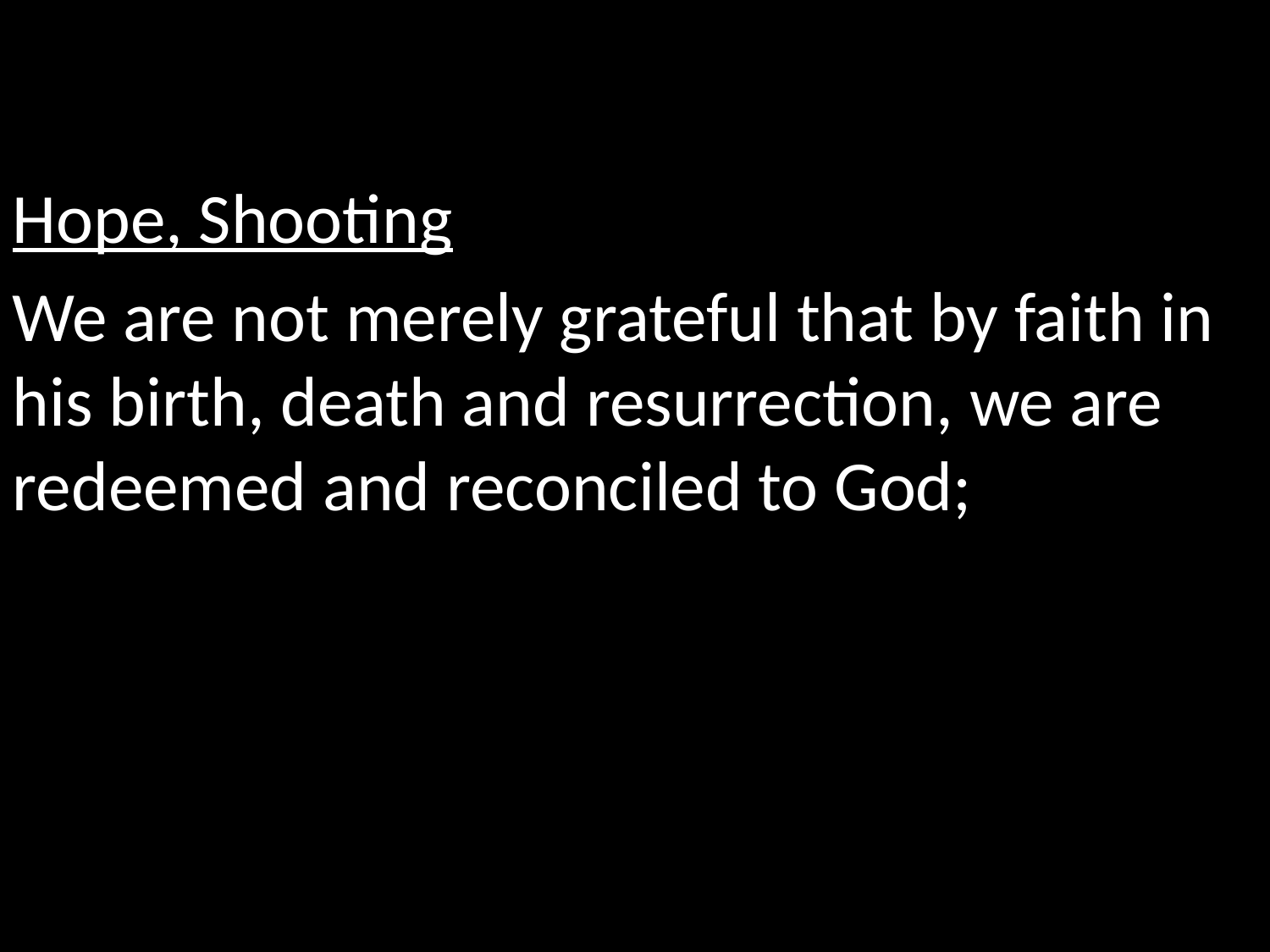

Hope, Shooting
We are not merely grateful that by faith in his birth, death and resurrection, we are redeemed and reconciled to God;